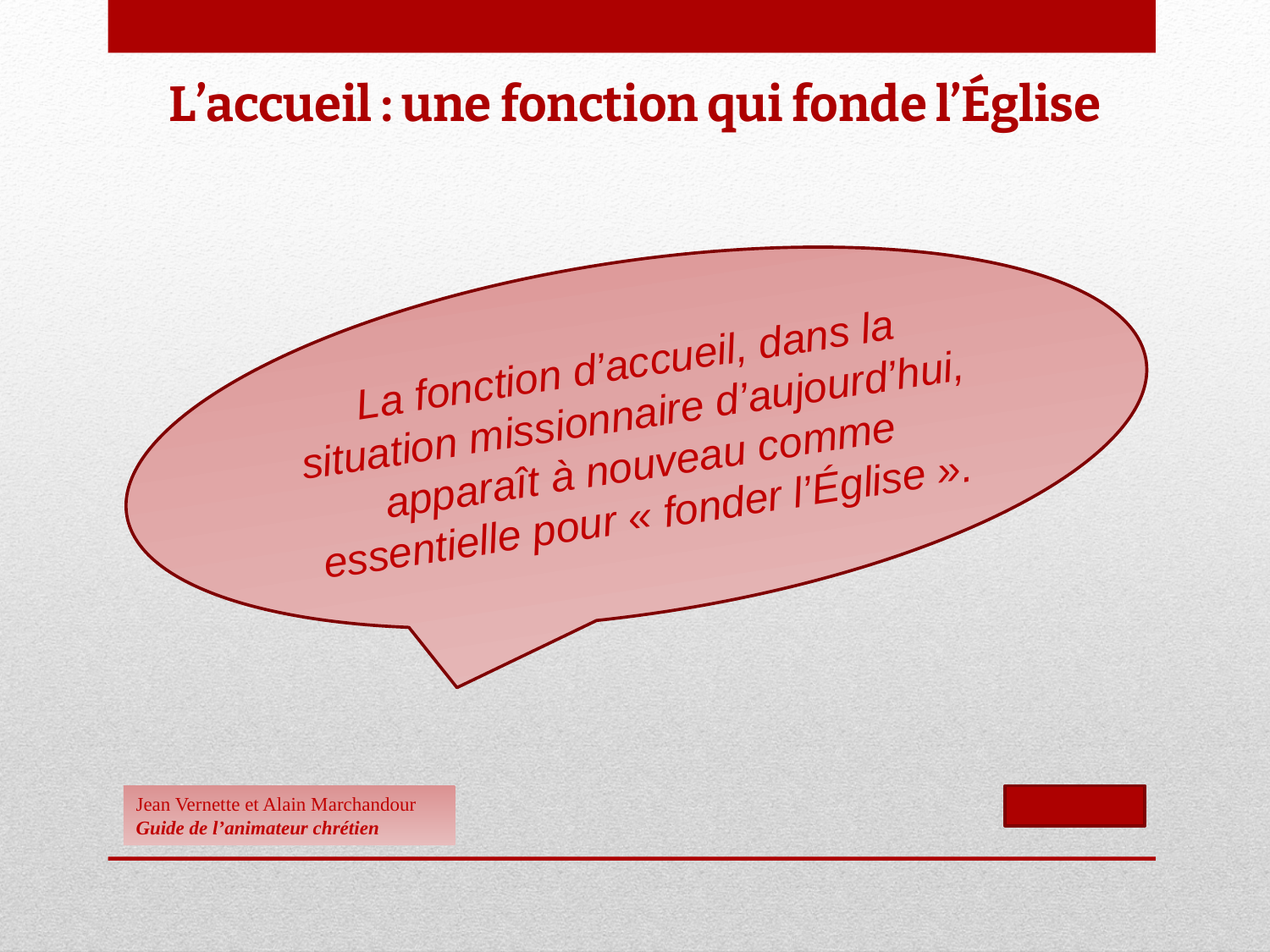

L’accueil : une fonction qui fonde l’Église
La fonction d’accueil, dans la situation missionnaire d’aujourd’hui, apparaît à nouveau comme essentielle pour « fonder l’Église ».
Jean Vernette et Alain Marchandour
Guide de l’animateur chrétien